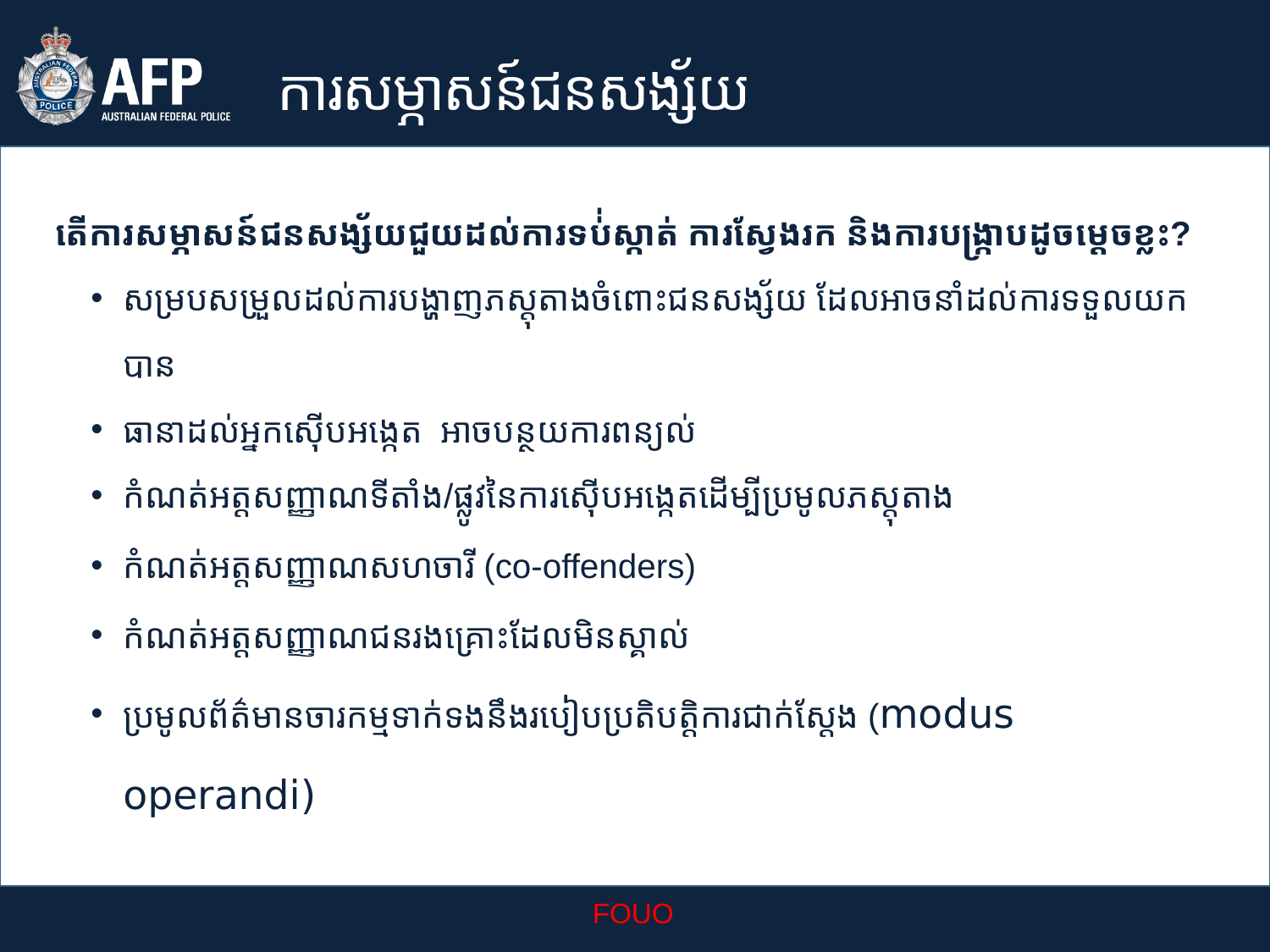

ការសម្ភាសន៍ជនសង្ស័យ
តើការសម្ភាសន៍ជនសង្ស័យជួយដល់ការទប់់ស្កាត់ ការស្វែងរក និងការបង្រ្កាបដូចម្តេចខ្លះ?
សម្របសម្រួលដល់ការបង្ហាញភស្តុតាងចំពោះជនសង្ស័យ ដែលអាចនាំដល់ការទទួលយកបាន
ធានាដល់អ្នកស៊ើបអង្កេត  អាចបន្ថយការពន្យល់
កំណត់អត្តសញ្ញាណទីតាំង/ផ្លូវនៃការស៊ើបអង្កេតដើម្បីប្រមូលភស្តុតាង
កំណត់អត្តសញ្ញាណសហចារី (co-offenders)
កំណត់អត្តសញ្ញាណជនរងគ្រោះដែលមិនស្គាល់
ប្រមូលព័ត៌មានចារកម្មទាក់ទងនឹងរបៀបប្រតិបត្តិការជាក់ស្តែង (modus operandi)